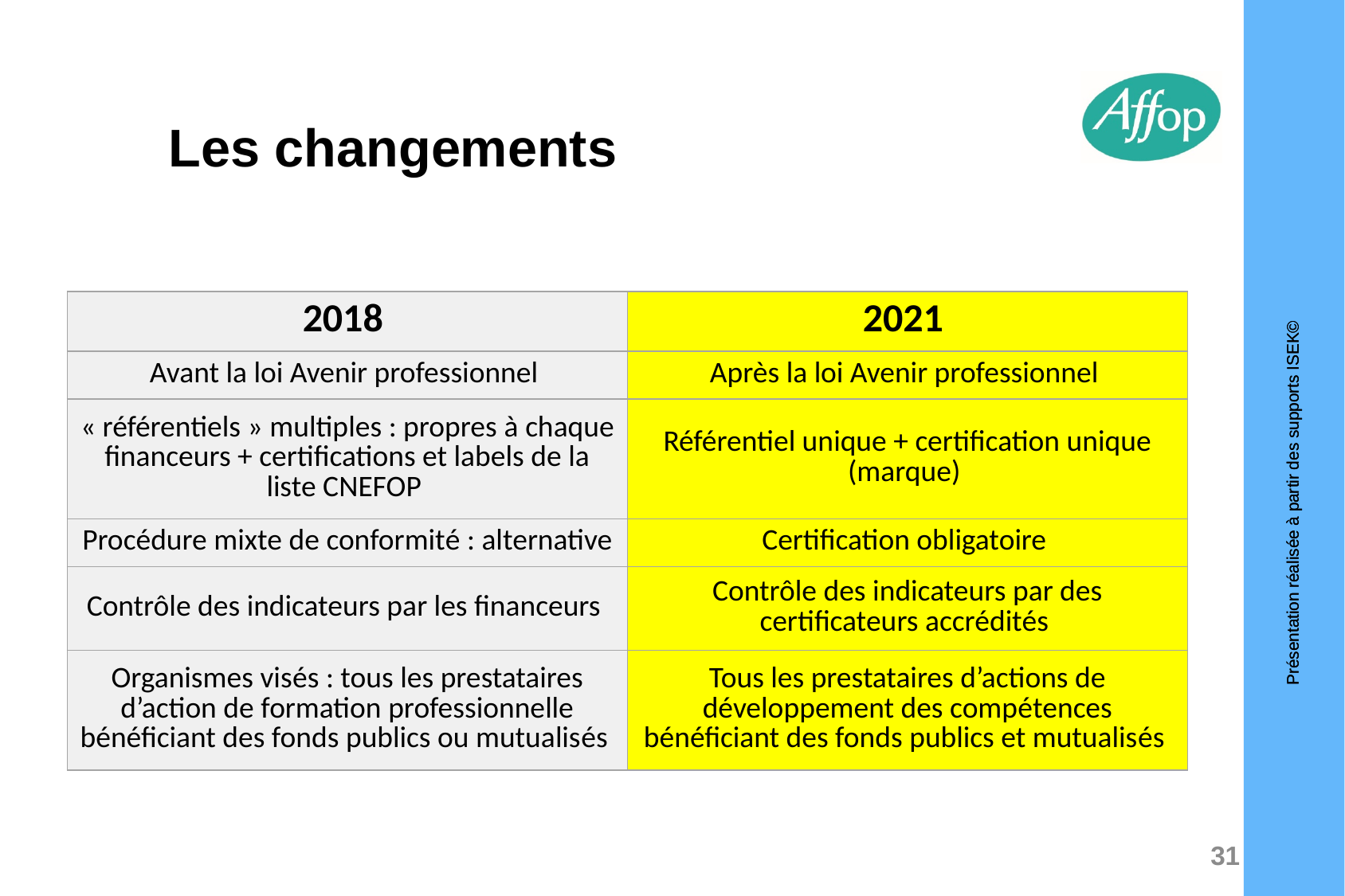

Les changements

| 2018 | 2021 |
| --- | --- |
| Avant la loi Avenir professionnel | Après la loi Avenir professionnel |
| « référentiels » multiples : propres à chaque financeurs + certifications et labels de la liste CNEFOP | Référentiel unique + certification unique (marque) |
| Procédure mixte de conformité : alternative | Certification obligatoire |
| Contrôle des indicateurs par les financeurs | Contrôle des indicateurs par des certificateurs accrédités |
| Organismes visés : tous les prestataires d’action de formation professionnelle bénéficiant des fonds publics ou mutualisés | Tous les prestataires d’actions de développement des compétences bénéficiant des fonds publics et mutualisés |
31